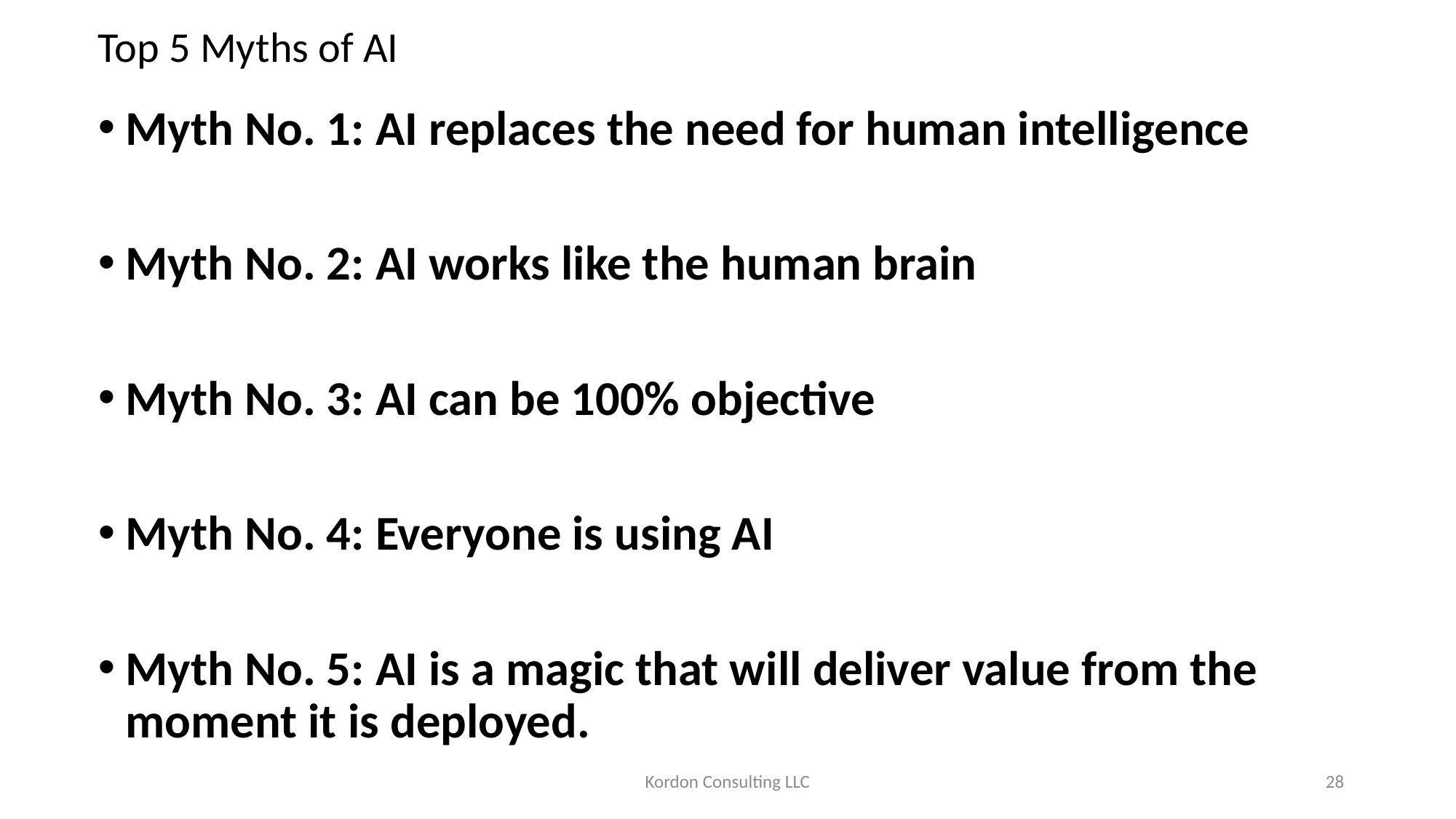

# Top 5 Myths of AI
Myth No. 1: AI replaces the need for human intelligence

Myth No. 2: AI works like the human brain

Myth No. 3: AI can be 100% objective

Myth No. 4: Everyone is using AI

Myth No. 5: AI is a magic that will deliver value from the moment it is deployed.
Kordon Consulting LLC
28